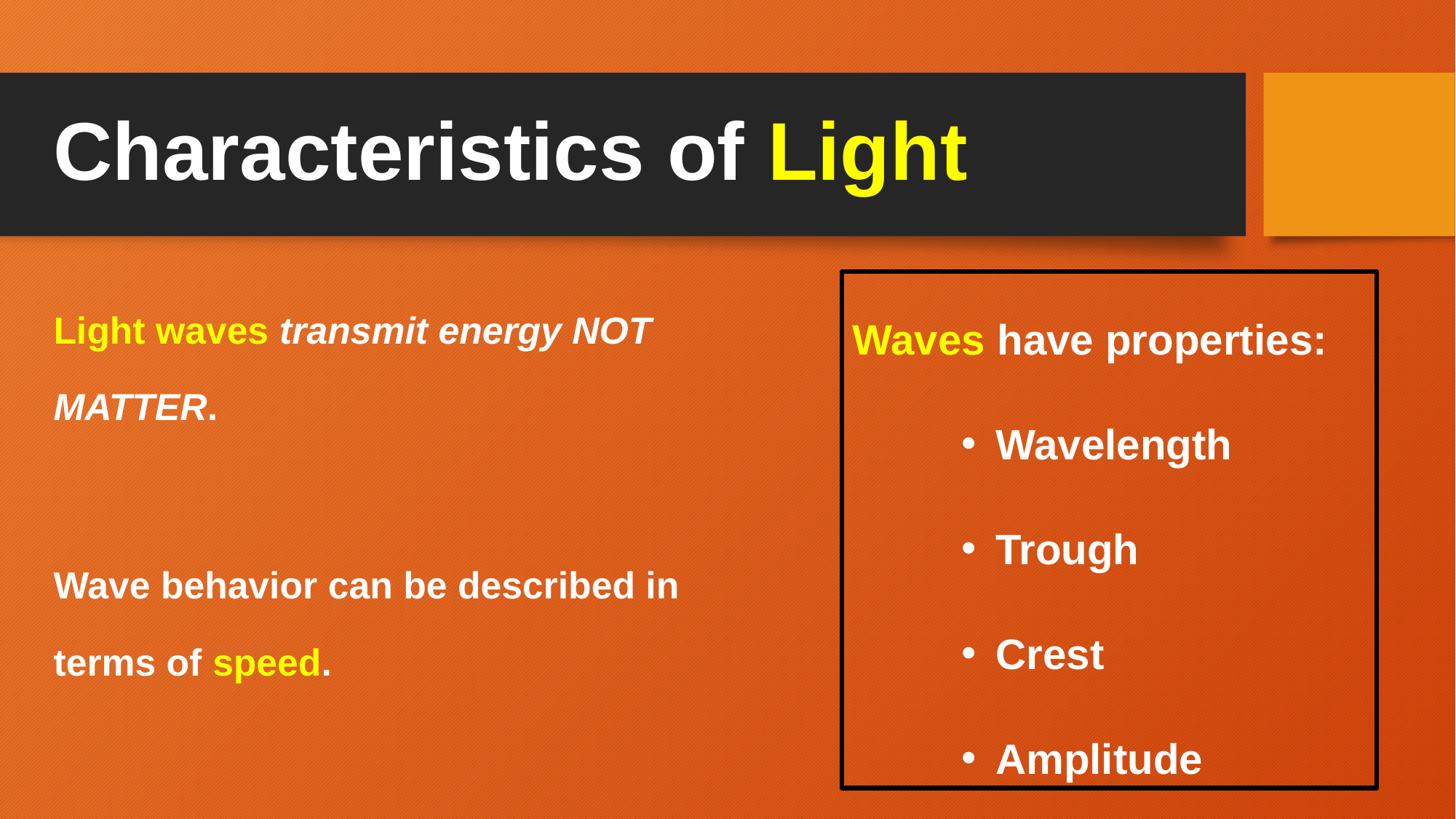

# Characteristics of Light
Light waves transmit energy NOT MATTER.

Wave behavior can be described in terms of speed.

Waves have properties:
Wavelength
Trough
Crest
Amplitude